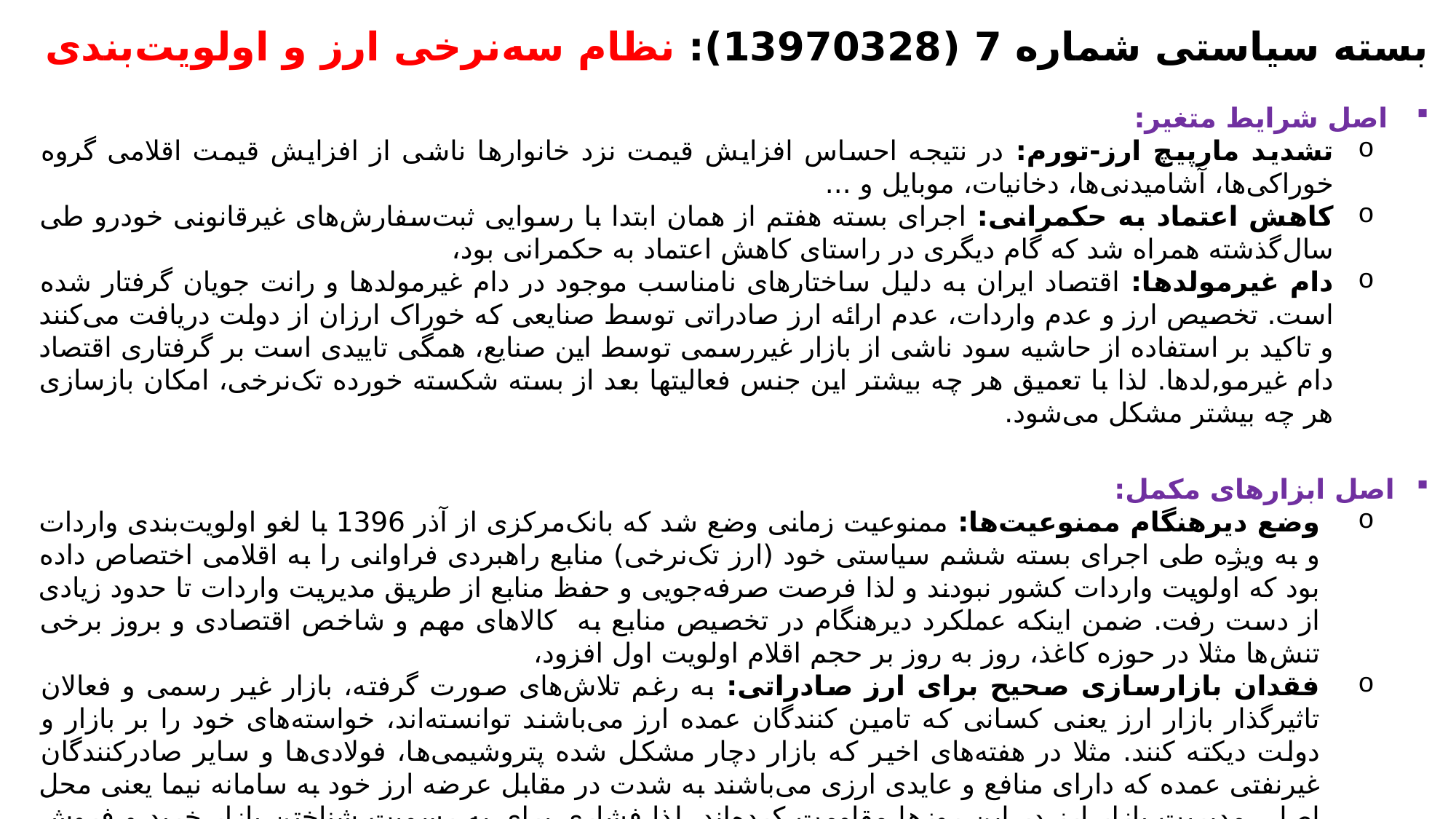

بسته سیاستی شماره 7 (13970328): نظام سه‌نرخی ارز و اولویت‌بندی
اصل شرایط متغیر:
تشدید مارپیچ ارز-تورم: در نتیجه احساس افزایش قیمت نزد خانوارها ناشی از افزایش قیمت اقلامی گروه خوراکی‌ها، آشامیدنی‌ها، دخانیات، موبایل و ...
کاهش اعتماد به حکمرانی: اجرای بسته هفتم از همان ابتدا با رسوایی ثبت‌سفارش‌‌‌های غیرقانونی خودرو طی سال‌گذشته همراه شد که گام دیگری در راستای کاهش اعتماد به حکمرانی بود،
دام غیرمولدها: اقتصاد ایران به دلیل ساختار‌‌های نامناسب موجود در دام غیرمولد‌ها و رانت جویان گرفتار شده است. تخصیص ارز و عدم واردات، عدم ارائه ارز صادراتی توسط صنایعی که خوراک ارزان از دولت دریافت می‌کنند و تاکید بر استفاده از حاشیه سود ناشی از بازار غیررسمی ‌توسط این صنایع، همگی تاییدی است بر گرفتاری اقتصاد دام غیرمو,لدها. لذا با تعمیق هر چه بیشتر این جنس فعالیتها بعد از بسته شکسته خورده تک‌نرخی، امکان بازسازی هر چه بیشتر مشکل می‌شود.

اصل ابزارهای مکمل:
وضع دیرهنگام ممنوعیت‌ها: ممنوعیت زمانی وضع شد که بانک‌مرکزی از آذر 1396 با لغو اولویت‌بندی واردات و به ویژه طی اجرای بسته ششم سیاستی خود (ارز تک‌نرخی) منابع راهبردی فراوانی را به اقلامی اختصاص داده بود که اولویت واردات کشور نبودند و لذا فرصت صرفه‌جویی و حفظ منابع از طریق مدیریت واردات تا حدود زیادی از دست رفت. ضمن اینکه عملکرد دیرهنگام در تخصیص منابع به  کالا‌‌های مهم و شاخص اقتصادی و بروز برخی تنش‌ها مثلا در حوزه کاغذ، روز به روز بر حجم اقلام اولویت اول افزود،
فقدان بازارسازی صحیح برای ارز صادراتی: به رغم تلاش‌‌‌های صورت گرفته، بازار غیر رسمی ‌و فعالان تاثیرگذار بازار ارز یعنی کسانی که تامین کنندگان عمده ارز می‌باشند توانسته‌اند، خواسته‌‌‌های خود را بر بازار و دولت دیکته کنند. مثلا در هفته‌‌‌های اخیر که بازار دچار مشکل شده پتروشیمی‌ها، فولادی‌‌ها و سایر صادرکنندگان غیرنفتی عمده که دارای منافع و عایدی ارزی می‌باشند به شدت در مقابل عرضه ارز خود به سامانه نیما یعنی محل اصلی مدیریت بازار ارز در این روز‌ها مقاومت کرده‌اند. لذا فشاری برای به رسمیت شناختن بازار خرید و فروش حواله ارز پتروشیمی‌‌ها با قیمتی بیش از 4200 تومان توسط شبکه‌ رسانه‌ای حامی‌ایجاد و نهایتا قیمت چهارمی‌ به شکل غیررسمی‌ در بازار شکل گرفت و نظام ارزی در کف بازار چهار نرخی شد،
ایجاد نظام رگلاتوری صنعت پتروشیمی: به منظور تنظیم مناسبات بین شرکت‌های پتروشیمی و همچنین شرکت‌های موجود در زنجیره ارزش آنها، نظام رگلاتوری ایجاد شده، ضن شفاف‌سازی سهامداران این شرکت‌ها، از هر گونه انتصاب افراد سهامدار و متولی این صنایع در دستگاه‌های دولتی ممنوع شود،